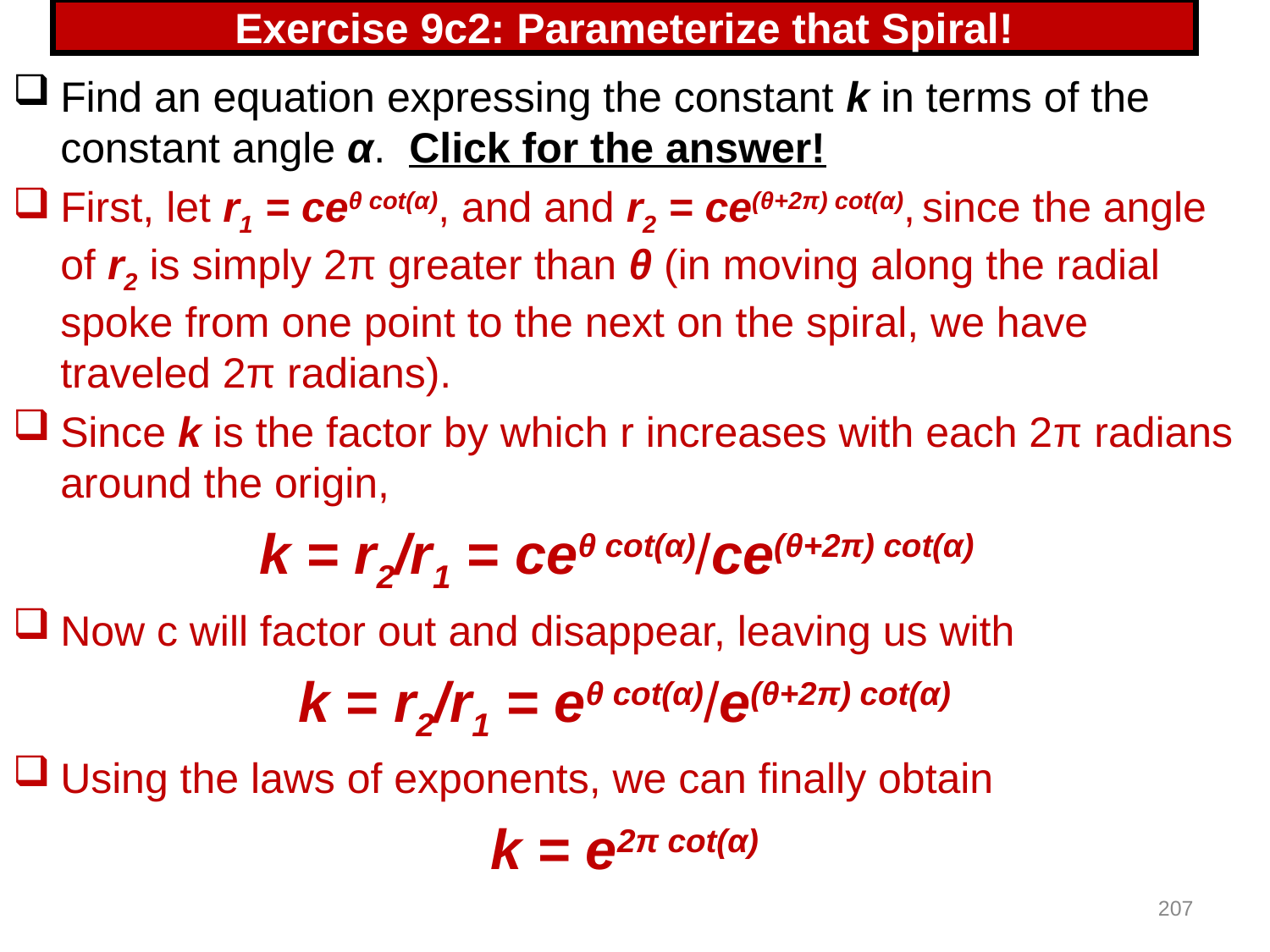

# Exercise 9c2: Parameterize that Spiral!
Find an equation expressing the constant k in terms of the constant angle α.  Click for the answer!
First, let r1 = ceθ cot(α), and and r2 = ce(θ+2π) cot(α), since the angle of r2 is simply 2π greater than θ (in moving along the radial spoke from one point to the next on the spiral, we have traveled 2π radians).
Since k is the factor by which r increases with each 2π radians around the origin,
k = r2/r1 = ceθ cot(α)/ce(θ+2π) cot(α)
Now c will factor out and disappear, leaving us with
k = r2/r1 = eθ cot(α)/e(θ+2π) cot(α)
Using the laws of exponents, we can finally obtain
k = e2π cot(α)

207